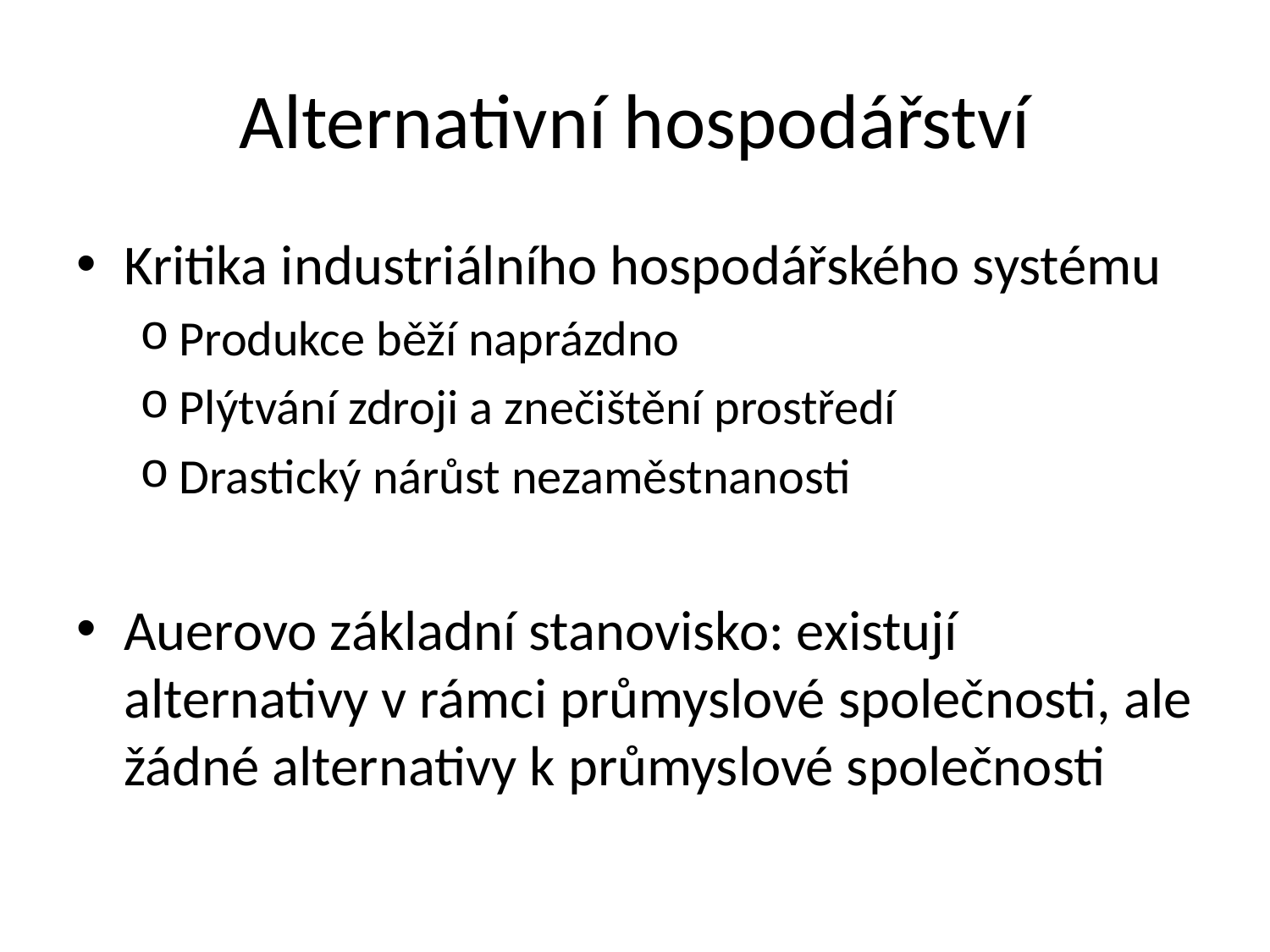

# Alternativní hospodářství
Kritika industriálního hospodářského systému
Produkce běží naprázdno
Plýtvání zdroji a znečištění prostředí
Drastický nárůst nezaměstnanosti

Auerovo základní stanovisko: existují alternativy v rámci průmyslové společnosti, ale žádné alternativy k průmyslové společnosti